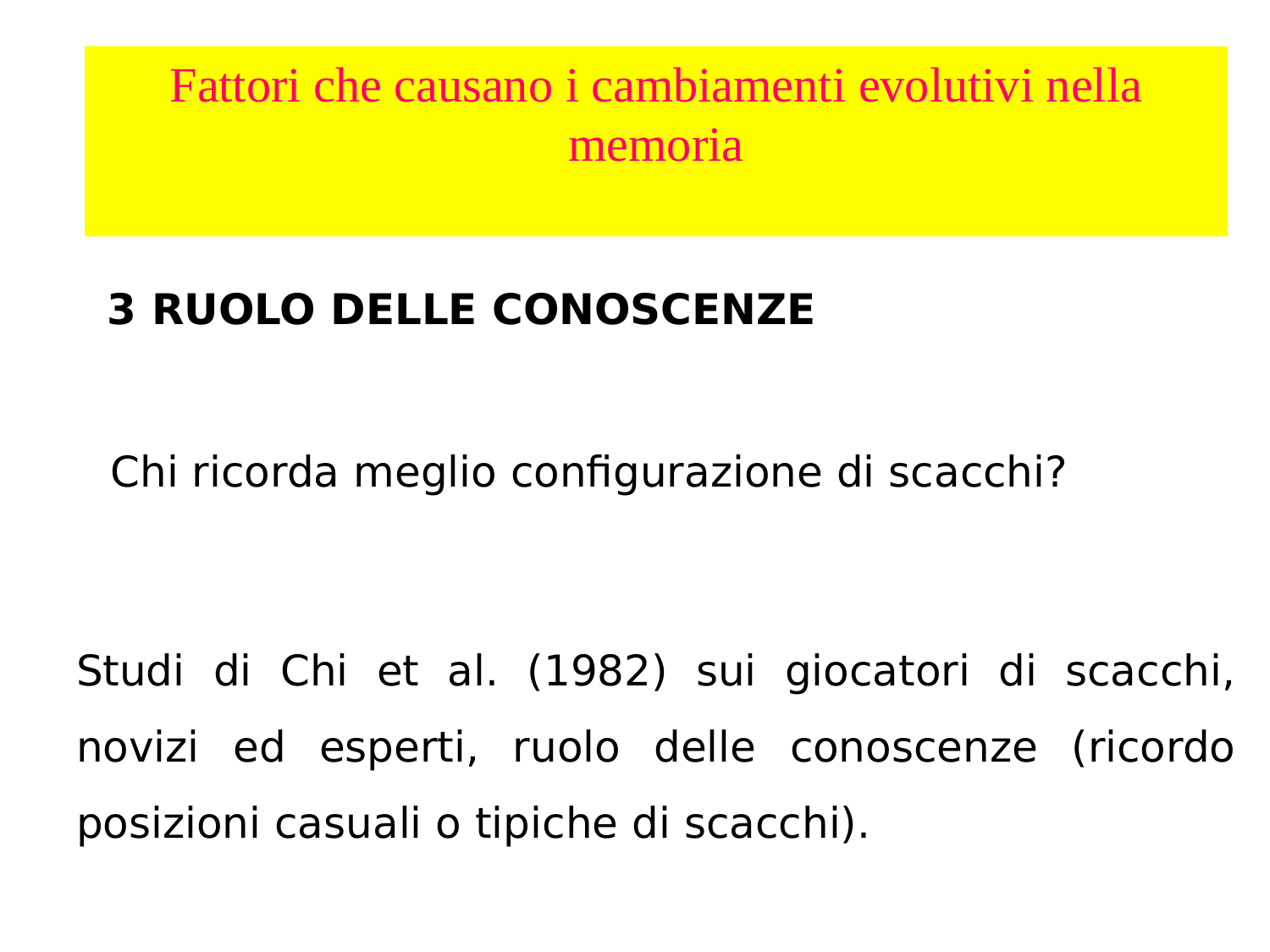

Fattori che causano i cambiamenti evolutivi nella memoria

3 RUOLO DELLE CONOSCENZE
Chi ricorda meglio configurazione di scacchi?
Studi di Chi et al. (1982) sui giocatori di scacchi, novizi ed esperti, ruolo delle conoscenze (ricordo posizioni casuali o tipiche di scacchi).